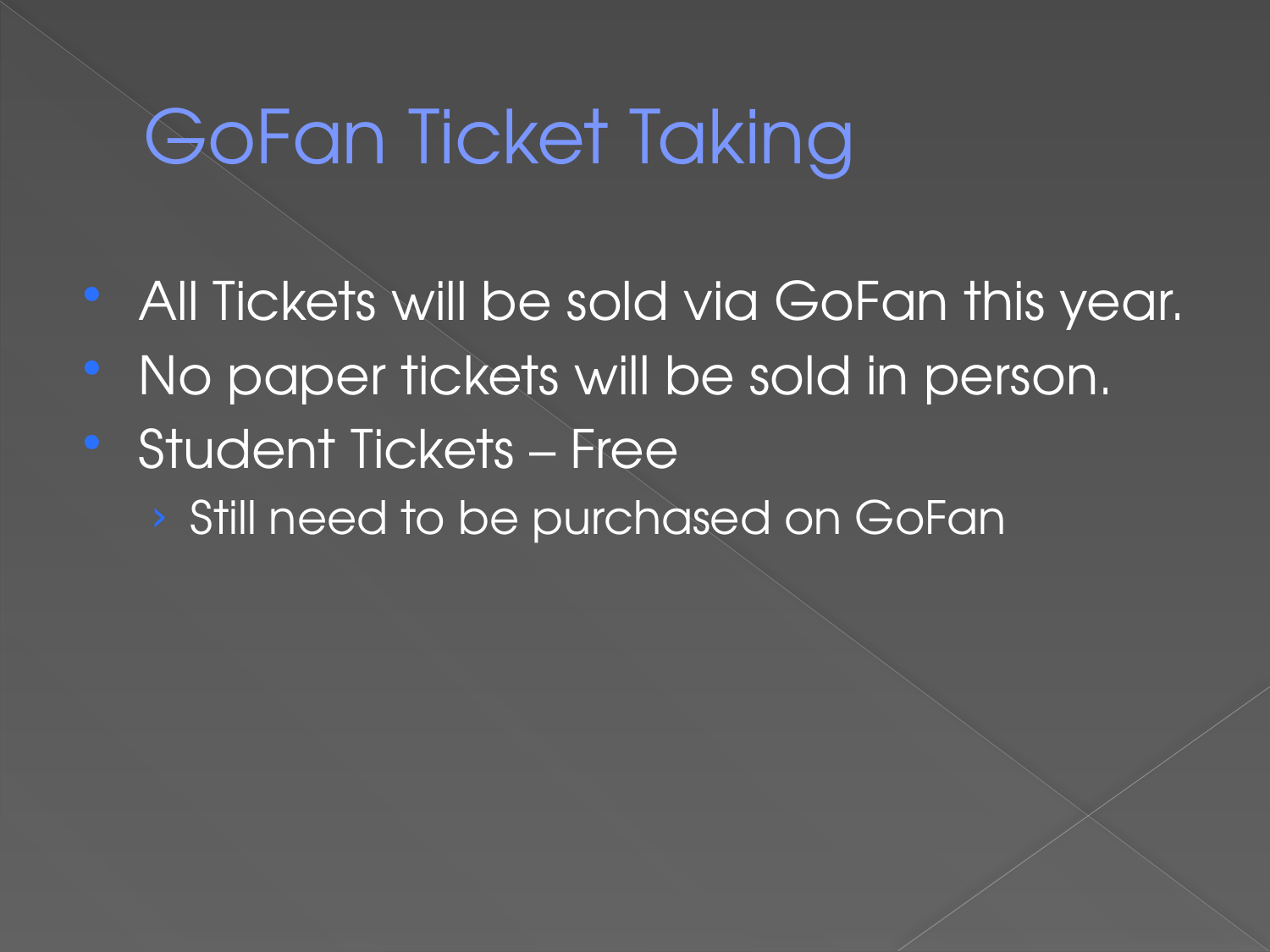

# GoFan Ticket Taking
All Tickets will be sold via GoFan this year.
No paper tickets will be sold in person.
Student Tickets – Free
Still need to be purchased on GoFan